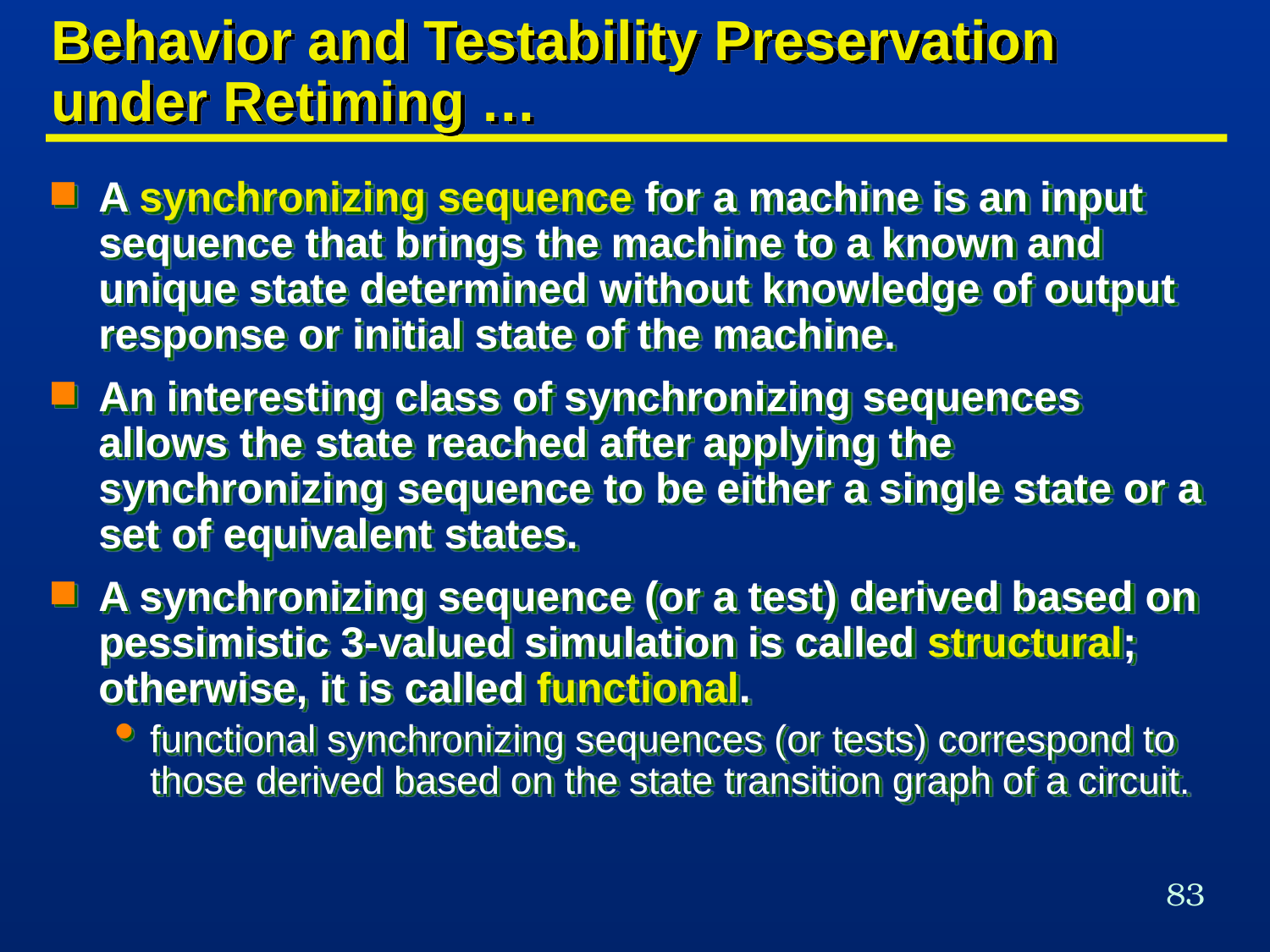

# Behavior and Testability Preservation under Retiming …
A synchronizing sequence for a machine is an input sequence that brings the machine to a known and unique state determined without knowledge of output response or initial state of the machine.
An interesting class of synchronizing sequences allows the state reached after applying the synchronizing sequence to be either a single state or a set of equivalent states.
A synchronizing sequence (or a test) derived based on pessimistic 3-valued simulation is called structural; otherwise, it is called functional.
functional synchronizing sequences (or tests) correspond to those derived based on the state transition graph of a circuit.